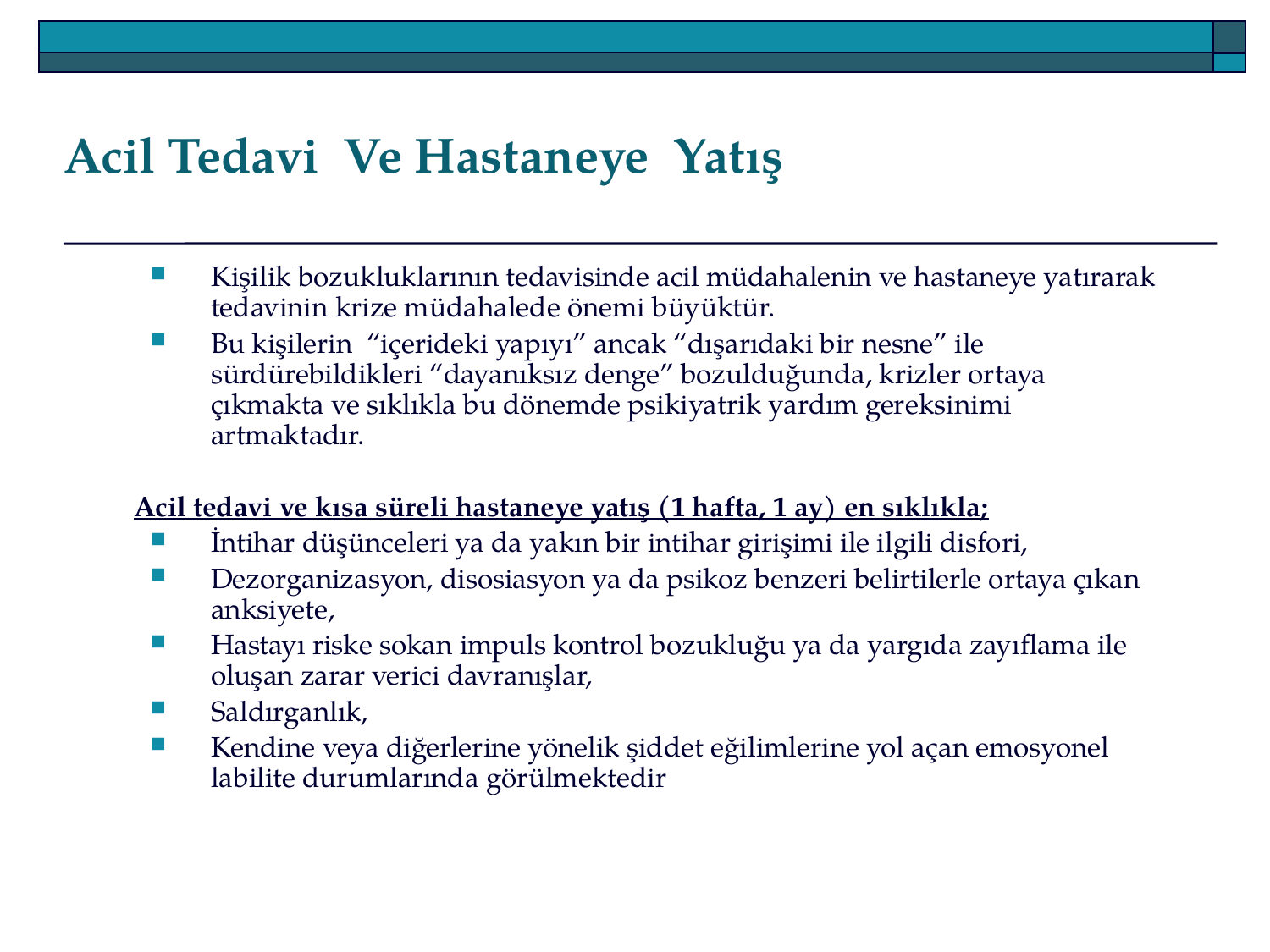

Acil Tedavi  Ve Hastaneye  Yatış
Kişilik bozukluklarının tedavisinde acil müdahalenin ve hastaneye yatırarak tedavinin krize müdahalede önemi büyüktür.
Bu kişilerin  “içerideki yapıyı” ancak “dışarıdaki bir nesne” ile sürdürebildikleri “dayanıksız denge” bozulduğunda, krizler ortaya çıkmakta ve sıklıkla bu dönemde psikiyatrik yardım gereksinimi artmaktadır.

       Acil tedavi ve kısa süreli hastaneye yatış (1 hafta, 1 ay) en sıklıkla;
İntihar düşünceleri ya da yakın bir intihar girişimi ile ilgili disfori,
Dezorganizasyon, disosiasyon ya da psikoz benzeri belirtilerle ortaya çıkan anksiyete,
Hastayı riske sokan impuls kontrol bozukluğu ya da yargıda zayıflama ile oluşan zarar verici davranışlar,
Saldırganlık,
Kendine veya diğerlerine yönelik şiddet eğilimlerine yol açan emosyonel labilite durumlarında görülmektedir